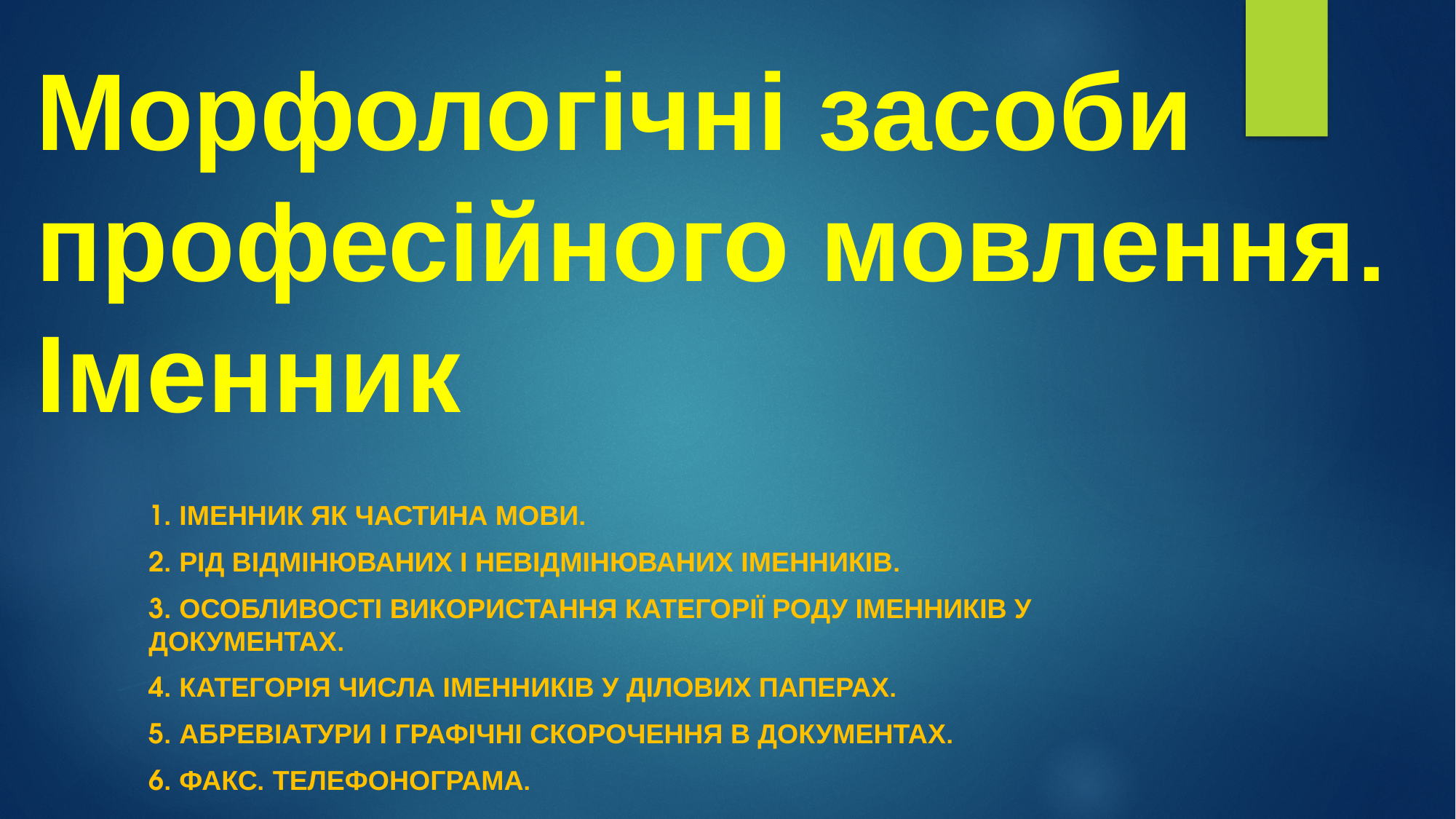

# Морфологічні засоби професійного мовлення. Іменник
1. Іменник як частина мови.
2. Рід відмінюваних і невідмінюваних іменників.
3. Особливості використання категорії роду іменників у документах.
4. Категорія числа іменників у ділових паперах.
5. Абревіатури і графічні скорочення в документах.
6. Факс. Телефонограма.